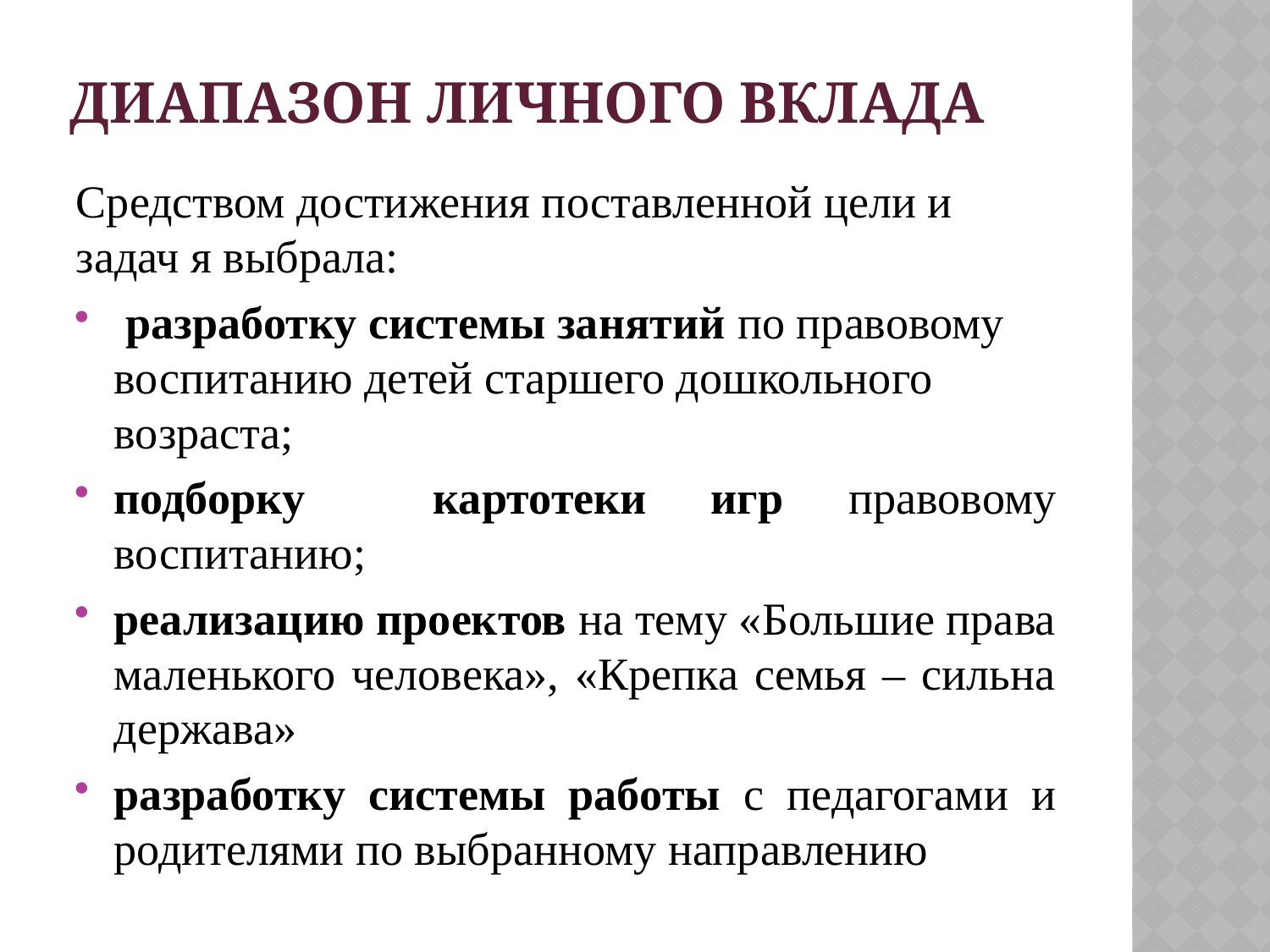

# Диапазон личного вклада
Средством достижения поставленной цели и задач я выбрала:
 разработку системы занятий по правовому воспитанию детей старшего дошкольного возраста;
подборку  картотеки игр правовому воспитанию;
реализацию проектов на тему «Большие права маленького человека», «Крепка семья – сильна держава»
разработку системы работы с педагогами и родителями по выбранному направлению